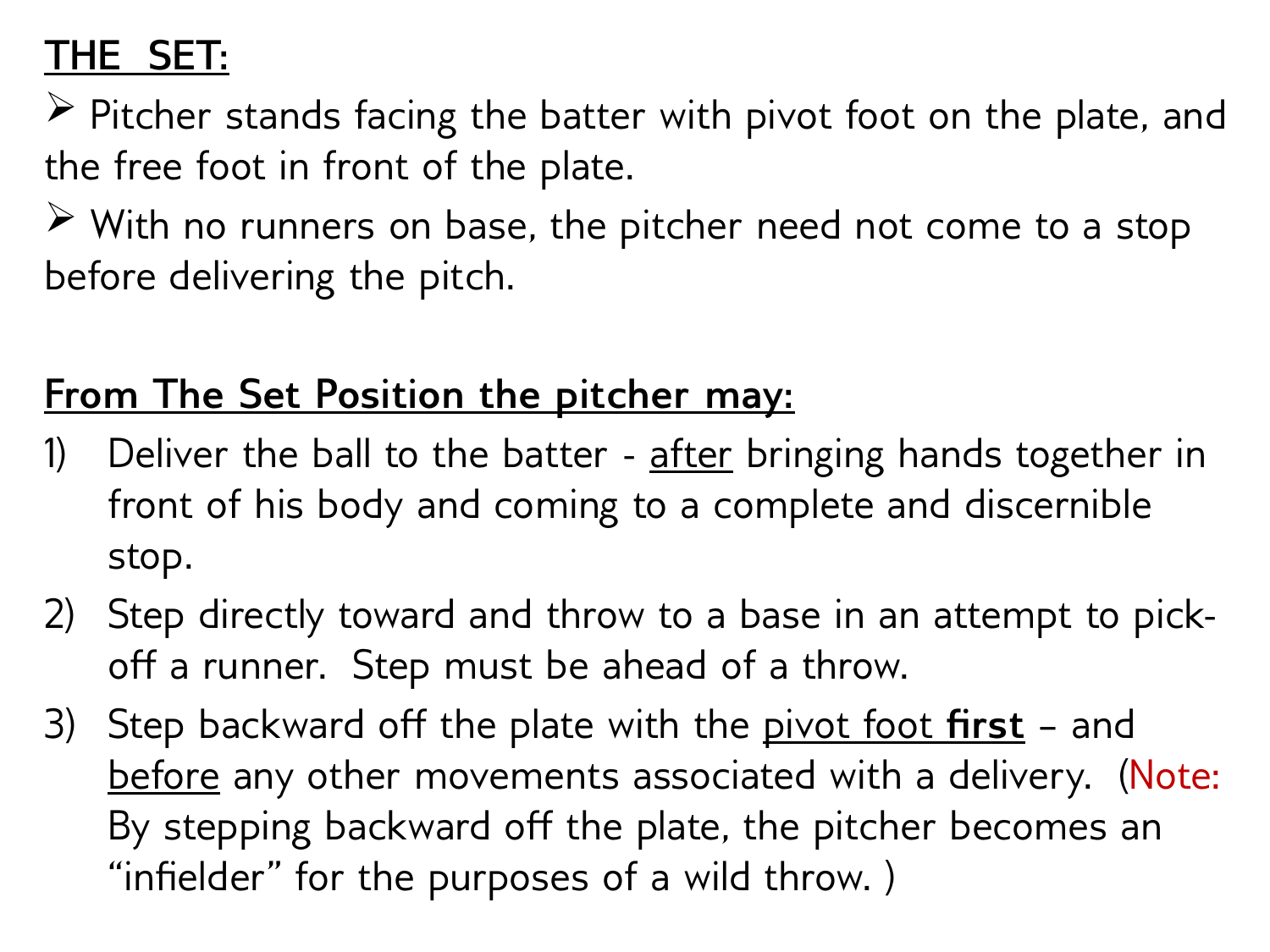

THE  SET:
 Pitcher stands facing the batter with pivot foot on the plate, and the free foot in front of the plate.
 With no runners on base, the pitcher need not come to a stop before delivering the pitch.

From The Set Position the pitcher may:
Deliver the ball to the batter - after bringing hands together in front of his body and coming to a complete and discernible stop.
Step directly toward and throw to a base in an attempt to pick-off a runner.  Step must be ahead of a throw.
Step backward off the plate with the pivot foot first – and before any other movements associated with a delivery.  (Note:  By stepping backward off the plate, the pitcher becomes an “infielder” for the purposes of a wild throw. )